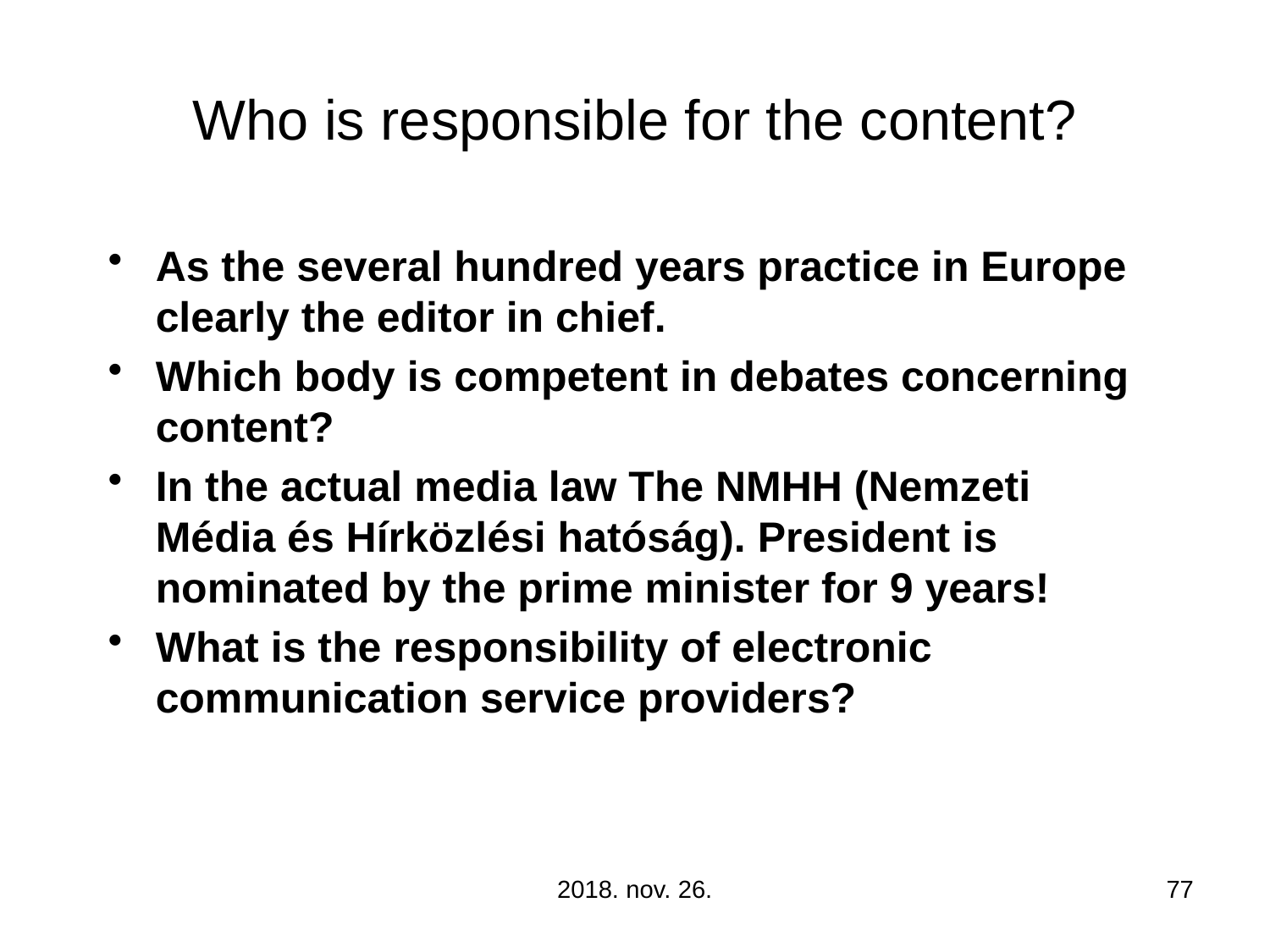

# Who is responsible for the content?
As the several hundred years practice in Europe clearly the editor in chief.
Which body is competent in debates concerning content?
In the actual media law The NMHH (Nemzeti Média és Hírközlési hatóság). President is nominated by the prime minister for 9 years!
What is the responsibility of electronic communication service providers?
2018. nov. 26.
77